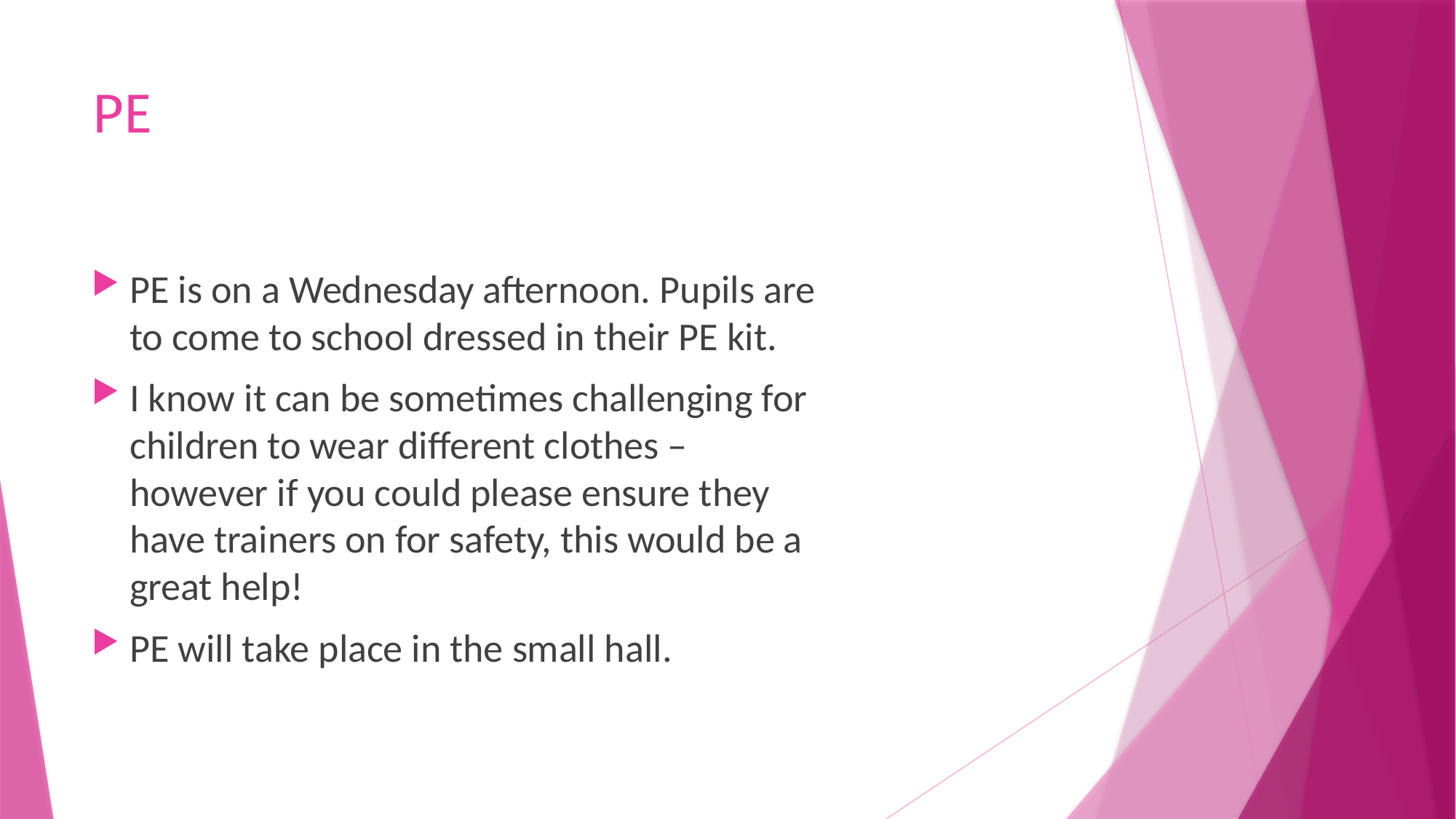

# PE
PE is on a Wednesday afternoon. Pupils are to come to school dressed in their PE kit.
I know it can be sometimes challenging for children to wear different clothes – however if you could please ensure they have trainers on for safety, this would be a great help!
PE will take place in the small hall.